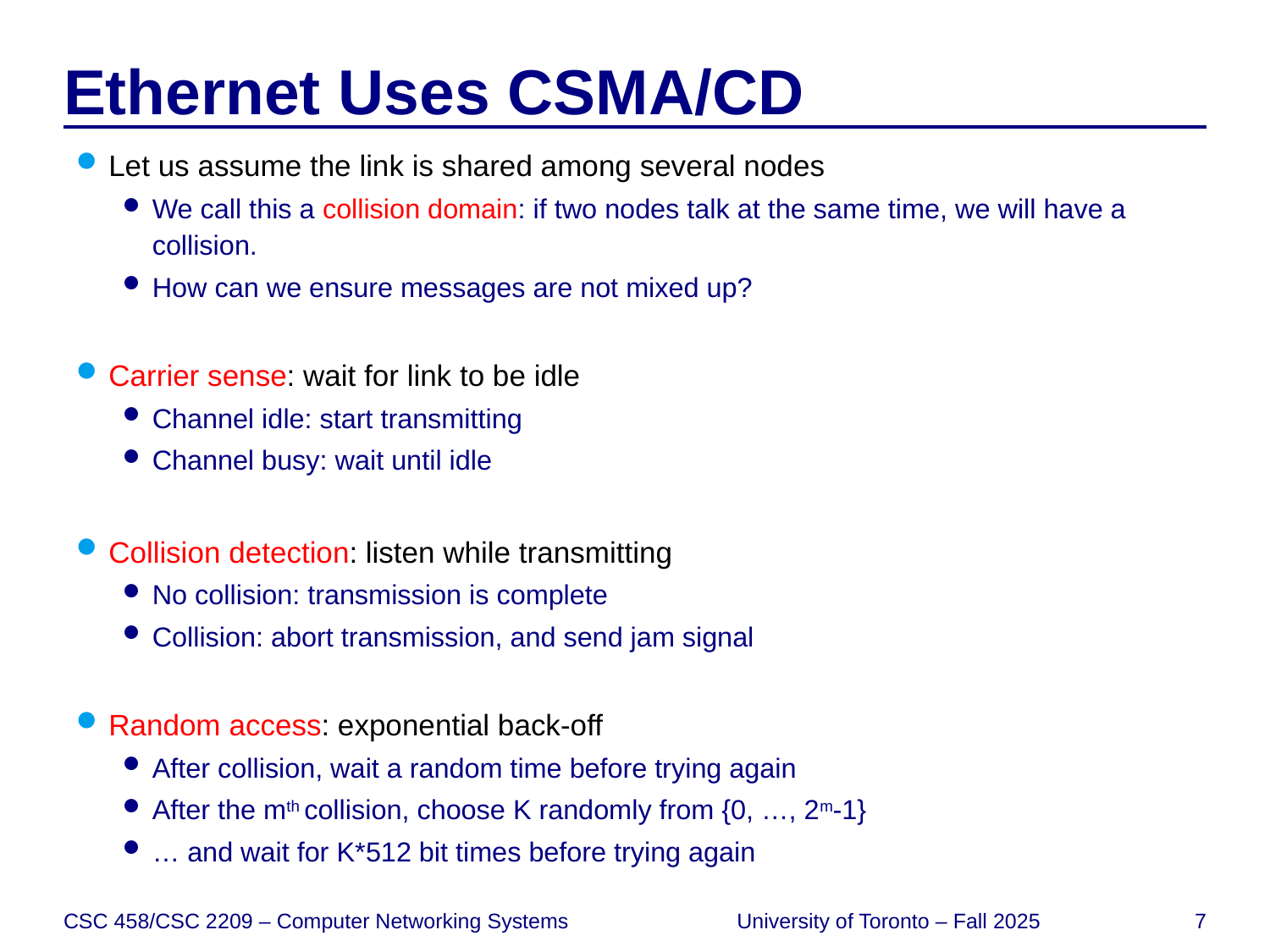

# Ethernet Uses CSMA/CD
Let us assume the link is shared among several nodes
We call this a collision domain: if two nodes talk at the same time, we will have a collision.
How can we ensure messages are not mixed up?

Carrier sense: wait for link to be idle
Channel idle: start transmitting
Channel busy: wait until idle

Collision detection: listen while transmitting
No collision: transmission is complete
Collision: abort transmission, and send jam signal

Random access: exponential back-off
After collision, wait a random time before trying again
After the mth collision, choose K randomly from {0, …, 2m-1}
… and wait for K*512 bit times before trying again
CSC 458/CSC 2209 – Computer Networking Systems
University of Toronto – Fall 2025
7